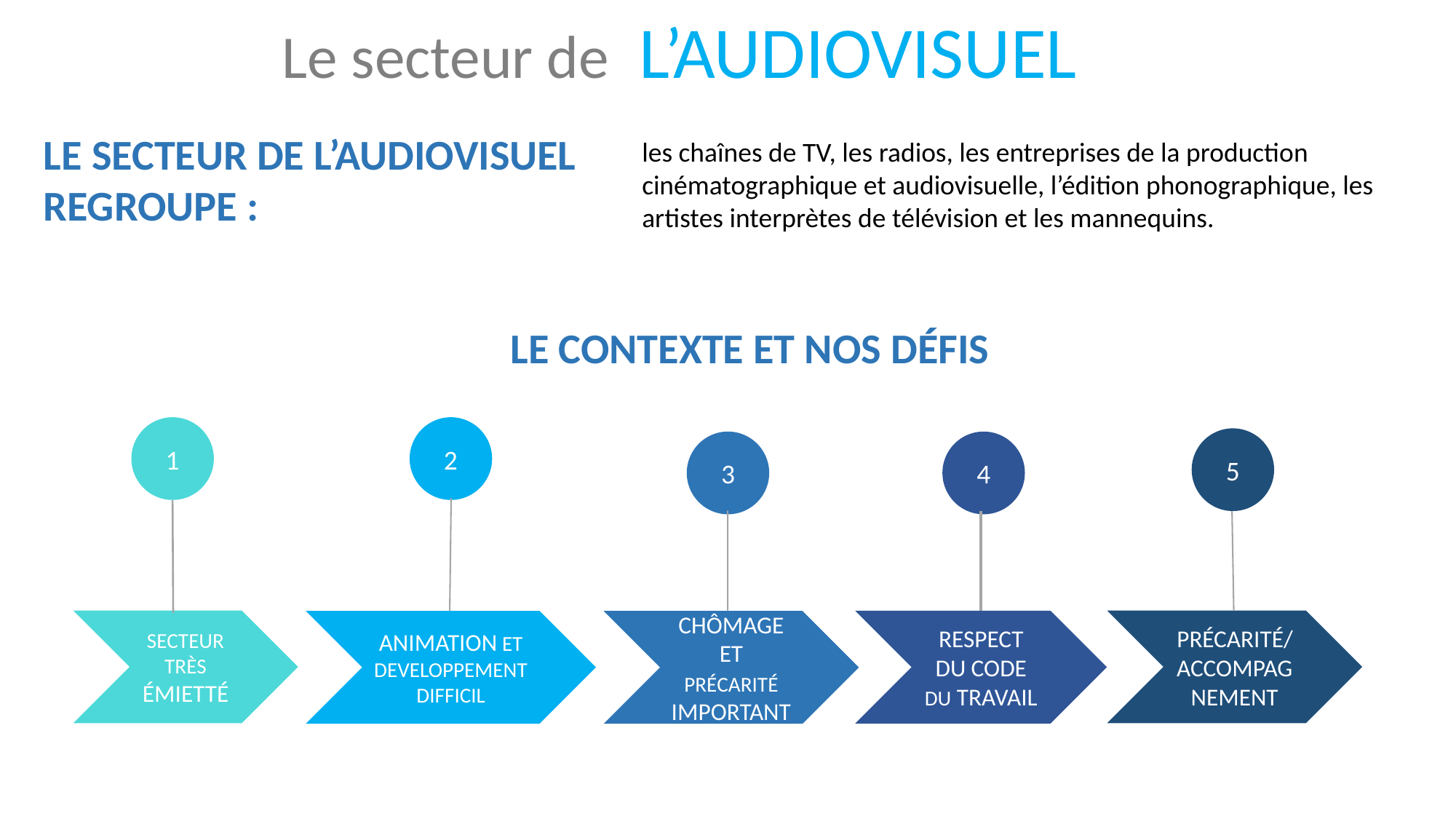

Le secteur de  L’AUDIOVISUEL
LE SECTEUR DE L’AUDIOVISUEL REGROUPE :
les chaînes de TV, les radios, les entreprises de la production cinématographique et audiovisuelle, l’édition phonographique, les artistes interprètes de télévision et les mannequins.

LE CONTEXTE ET NOS DÉFIS
1
2
5
3
4
SECTEUR TRÈS ÉMIETTÉ
PRÉCARITÉ/ACCOMPAGNEMENT
RESPECT DU CODE DU TRAVAIL
CHÔMAGE ET PRÉCARITÉ IMPORTANT
ANIMATION ET DEVELOPPEMENT DIFFICIL